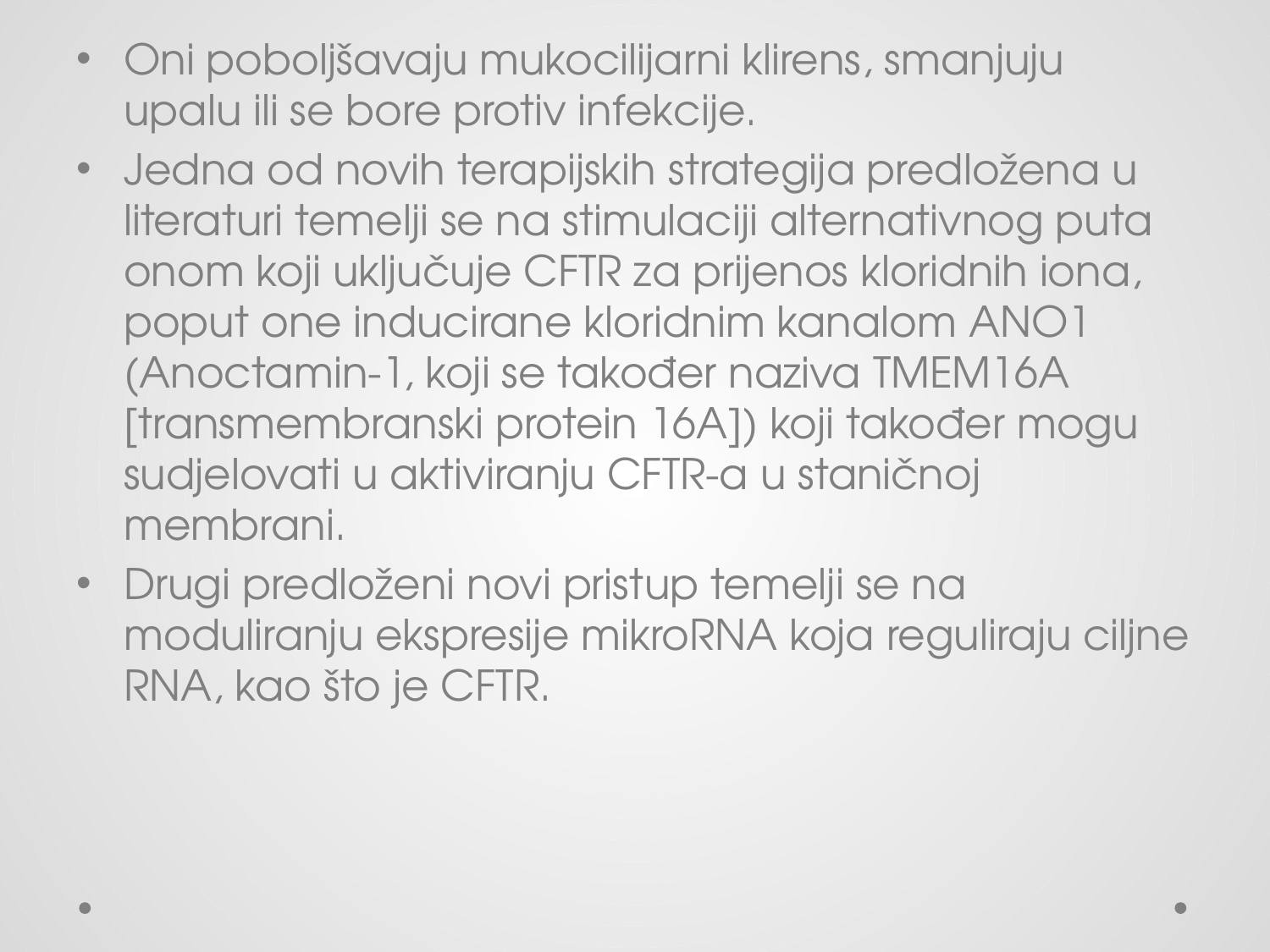

Oni poboljšavaju mukocilijarni klirens, smanjuju upalu ili se bore protiv infekcije.
Jedna od novih terapijskih strategija predložena u literaturi temelji se na stimulaciji alternativnog puta onom koji uključuje CFTR za prijenos kloridnih iona, poput one inducirane kloridnim kanalom ANO1 (Anoctamin-1, koji se također naziva TMEM16A [transmembranski protein 16A]) koji također mogu sudjelovati u aktiviranju CFTR-a u staničnoj membrani.
Drugi predloženi novi pristup temelji se na moduliranju ekspresije mikroRNA koja reguliraju ciljne RNA, kao što je CFTR.